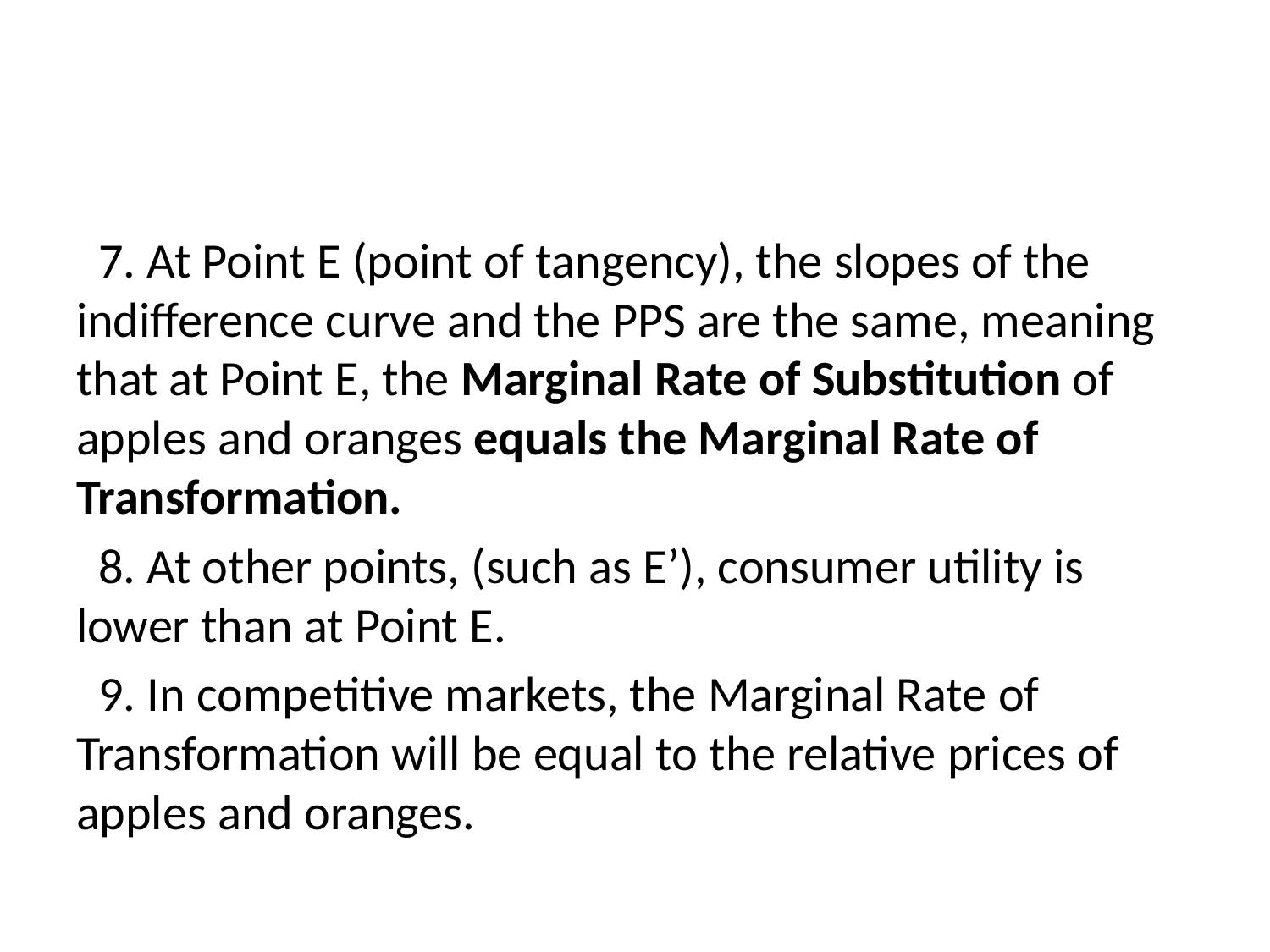

#
  7. At Point E (point of tangency), the slopes of the indifference curve and the PPS are the same, meaning that at Point E, the Marginal Rate of Substitution of apples and oranges equals the Marginal Rate of Transformation.
  8. At other points, (such as E’), consumer utility is lower than at Point E.
  9. In competitive markets, the Marginal Rate of Transformation will be equal to the relative prices of apples and oranges.